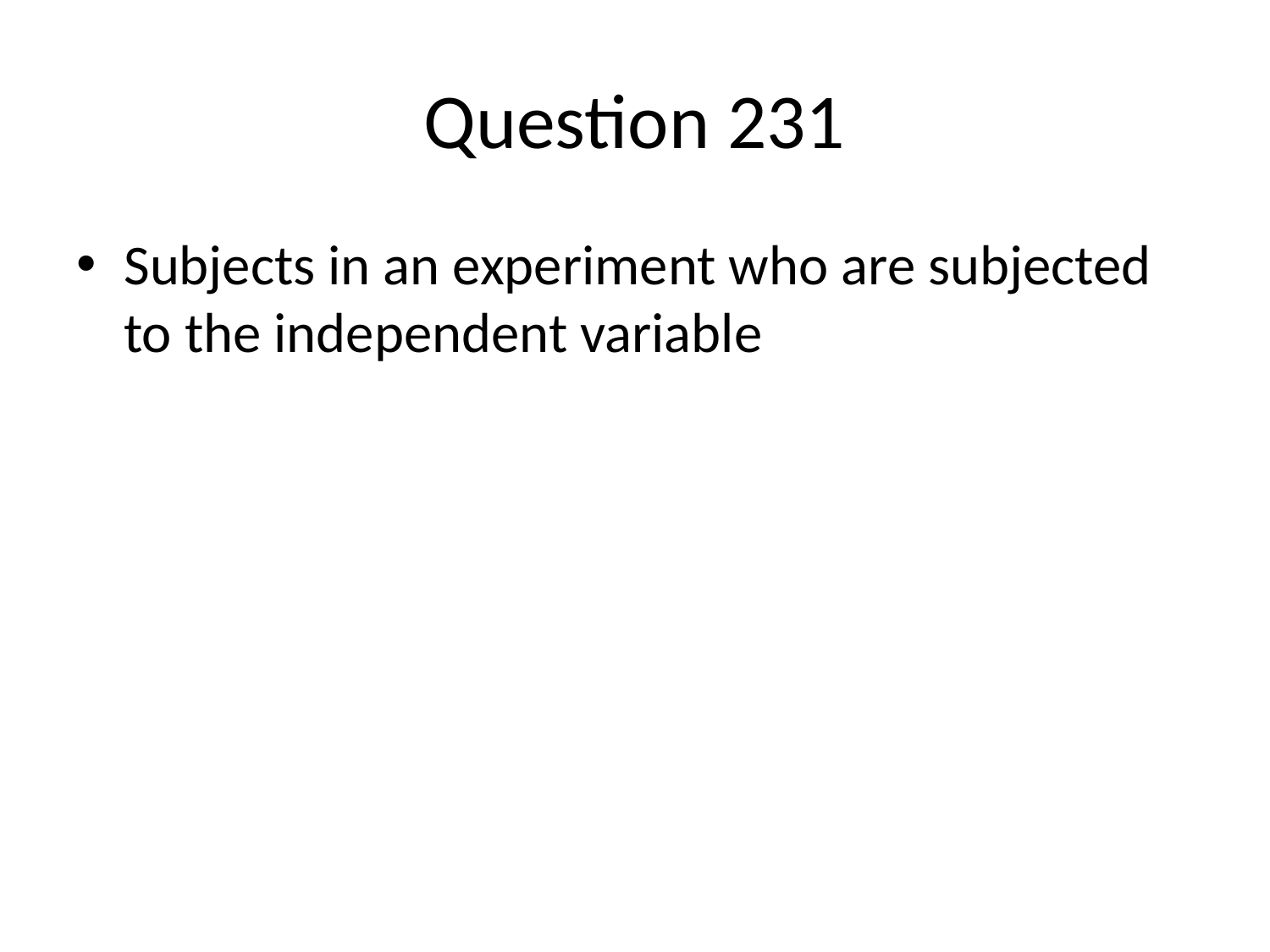

# Question 231
Subjects in an experiment who are subjected to the independent variable